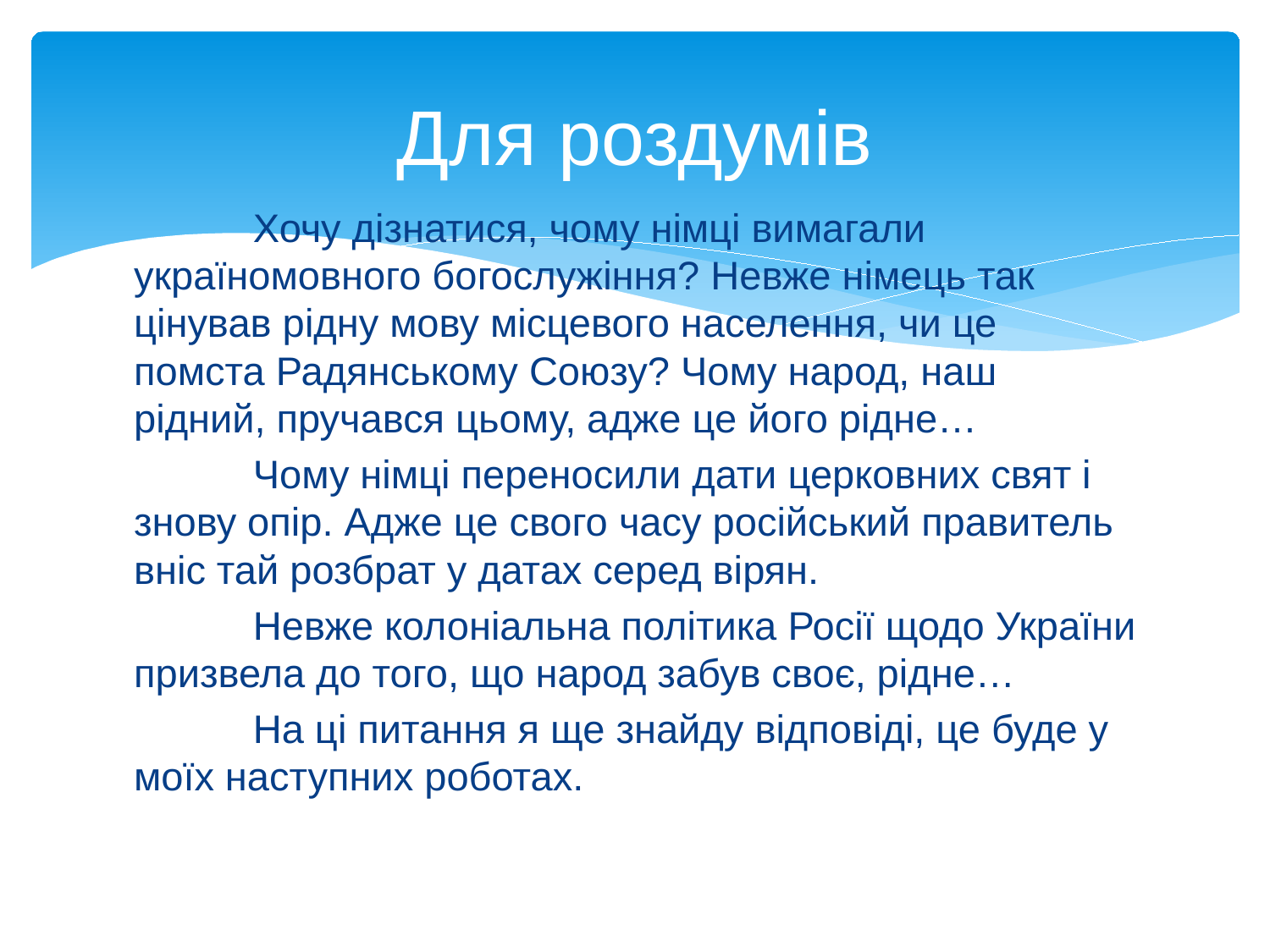

# Для роздумів
	Хочу дізнатися, чому німці вимагали україномовного богослужіння? Невже німець так цінував рідну мову місцевого населення, чи це помста Радянському Союзу? Чому народ, наш рідний, пручався цьому, адже це його рідне…
	Чому німці переносили дати церковних свят і знову опір. Адже це свого часу російський правитель вніс тай розбрат у датах серед вірян.
	Невже колоніальна політика Росії щодо України призвела до того, що народ забув своє, рідне…
	На ці питання я ще знайду відповіді, це буде у моїх наступних роботах.